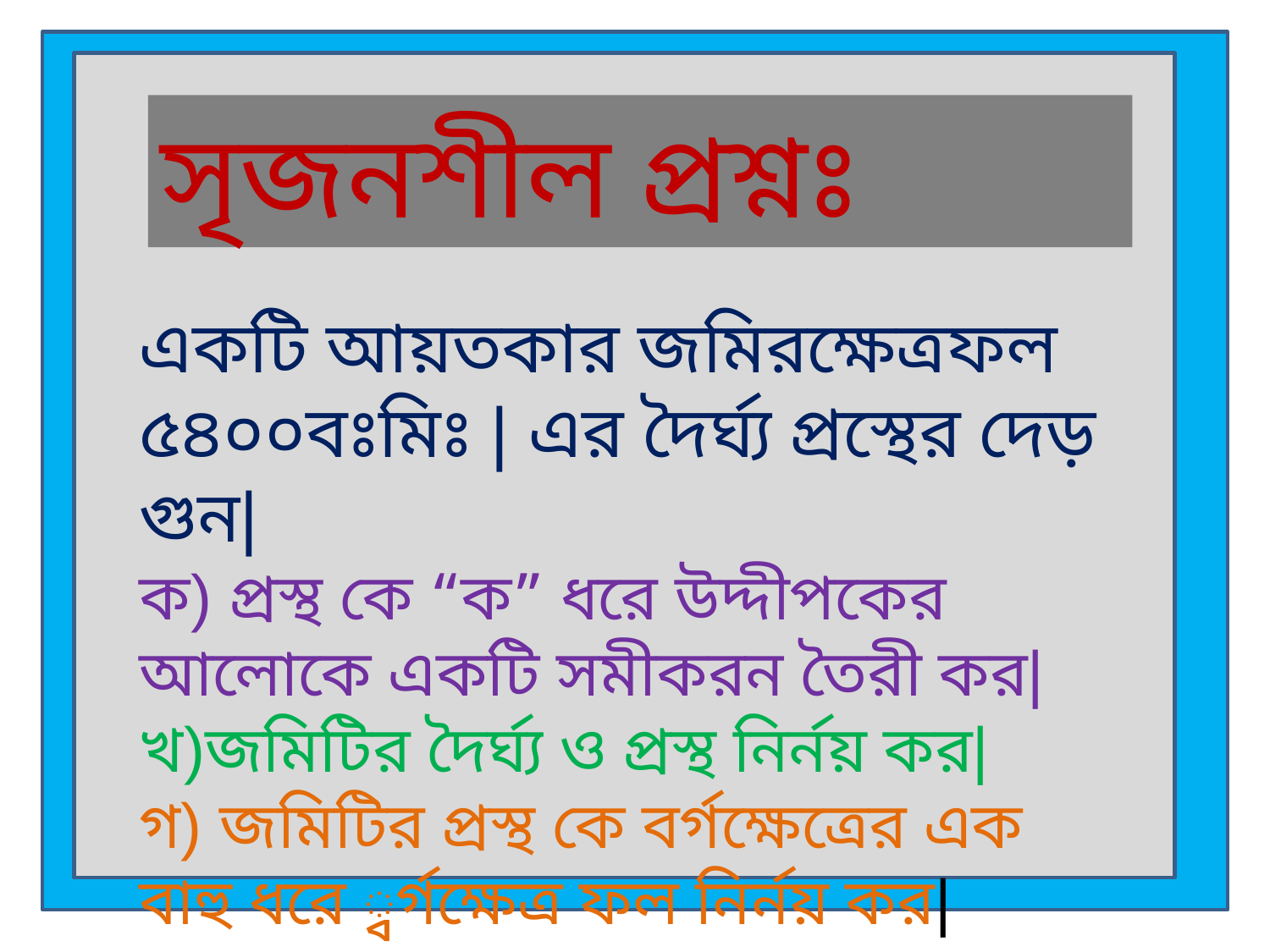

সৃজনশীল প্রশ্নঃ
একটি আয়তকার জমিরক্ষেত্রফল ৫৪০০বঃমিঃ | এর দৈর্ঘ্য প্রস্থের দেড় গুন|
ক) প্রস্থ কে “ক” ধরে উদ্দীপকের আলোকে একটি সমীকরন তৈরী কর|
খ)জমিটির দৈর্ঘ্য ও প্রস্থ নির্নয় কর|
গ) জমিটির প্রস্থ কে বর্গক্ষেত্রের এক বাহু ধরে ্বর্গক্ষেত্র ফল নির্নয় কর|